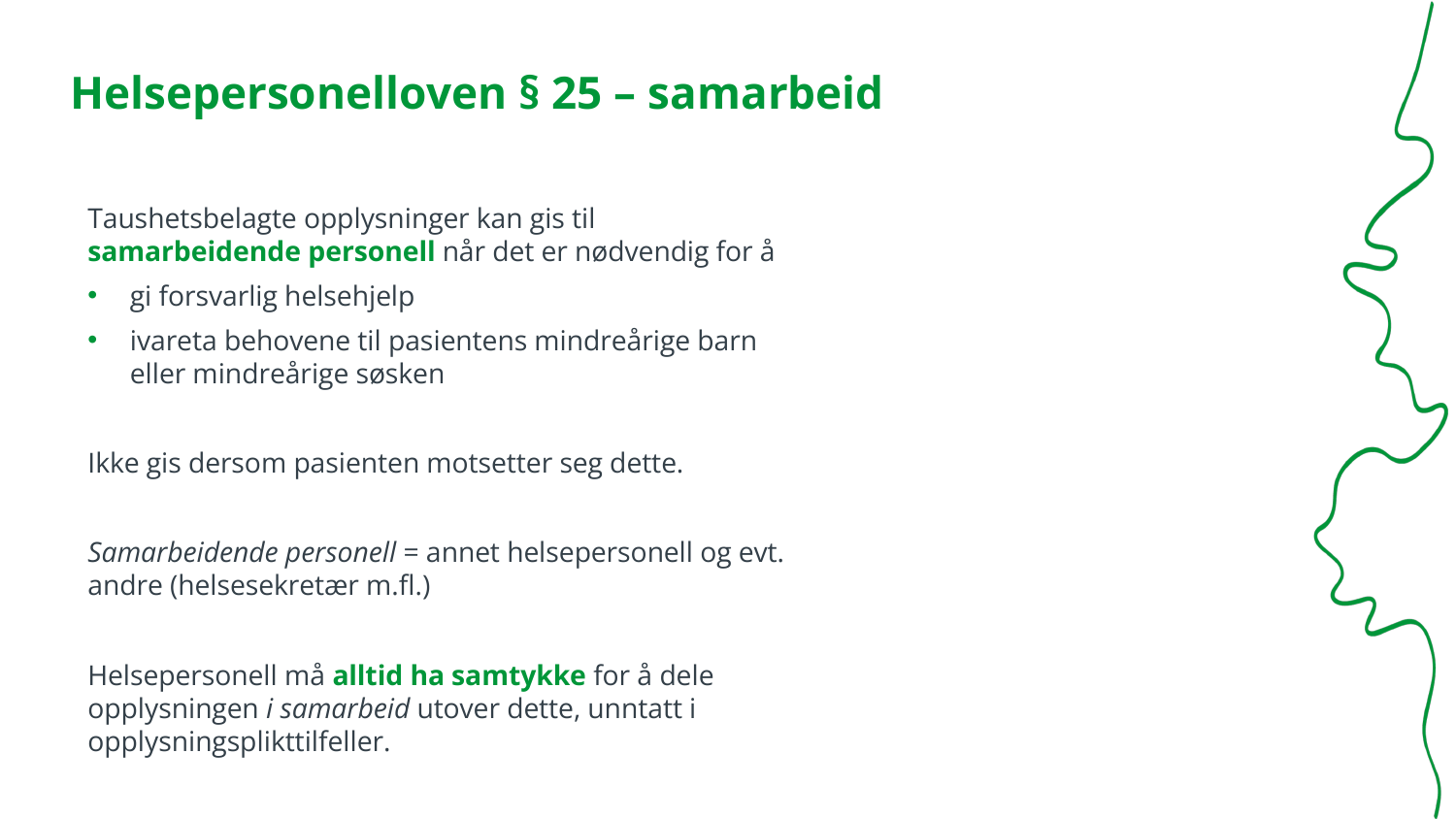

# Helsepersonelloven § 25 – samarbeid

Taushetsbelagte opplysninger kan gis til samarbeidende personell når det er nødvendig for å
gi forsvarlig helsehjelp
ivareta behovene til pasientens mindreårige barn eller mindreårige søsken

Ikke gis dersom pasienten motsetter seg dette.

Samarbeidende personell = annet helsepersonell og evt. andre (helsesekretær m.fl.)

Helsepersonell må alltid ha samtykke for å dele opplysningen i samarbeid utover dette, unntatt i opplysningsplikttilfeller.